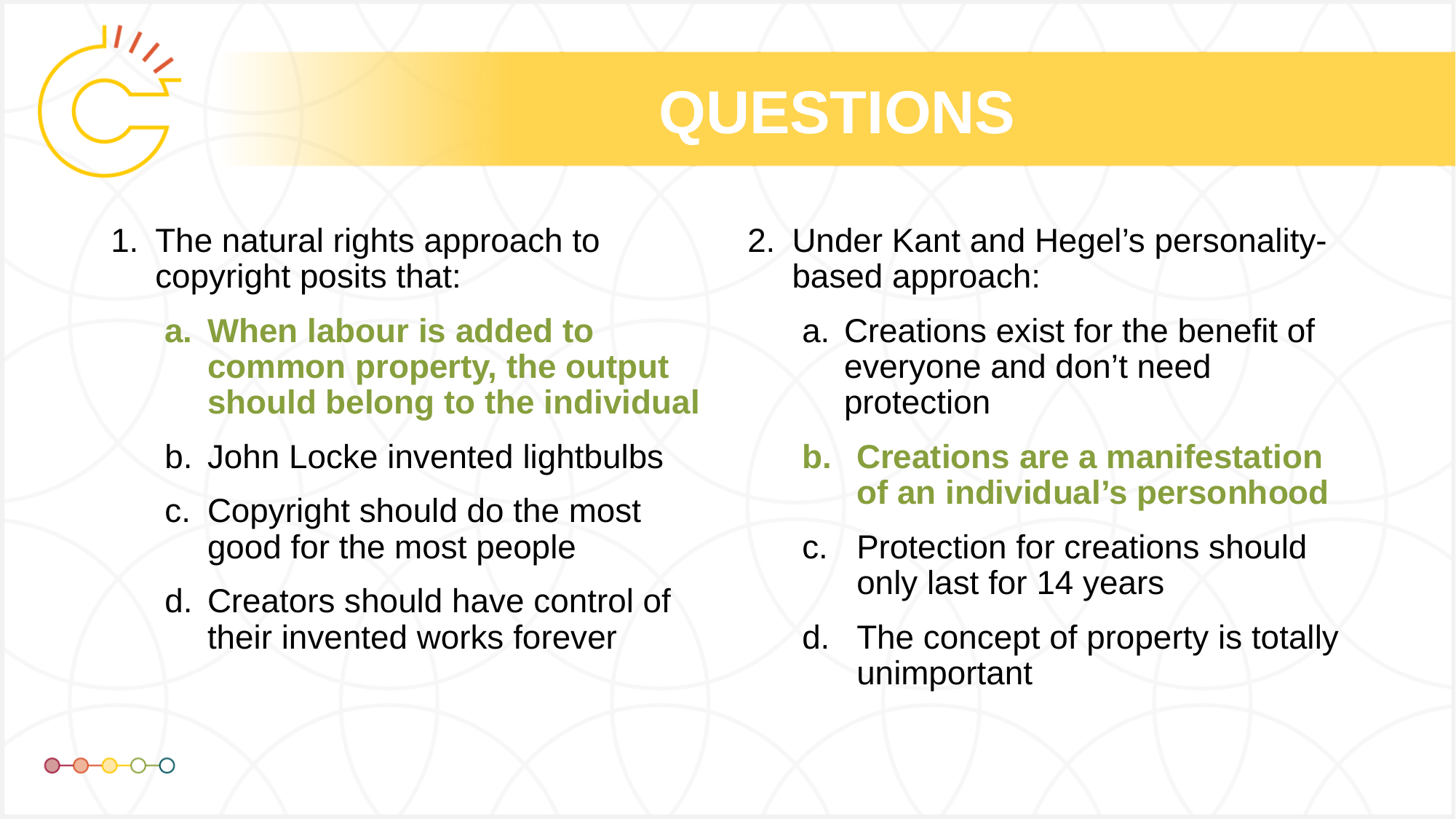

# QUESTIONS
The natural rights approach to copyright posits that:
When labour is added to common property, the output should belong to the individual
John Locke invented lightbulbs
Copyright should do the most good for the most people
Creators should have control of their invented works forever
Under Kant and Hegel’s personality-based approach:
Creations exist for the benefit of everyone and don’t need protection
Creations are a manifestation of an individual’s personhood
Protection for creations should only last for 14 years
The concept of property is totally unimportant